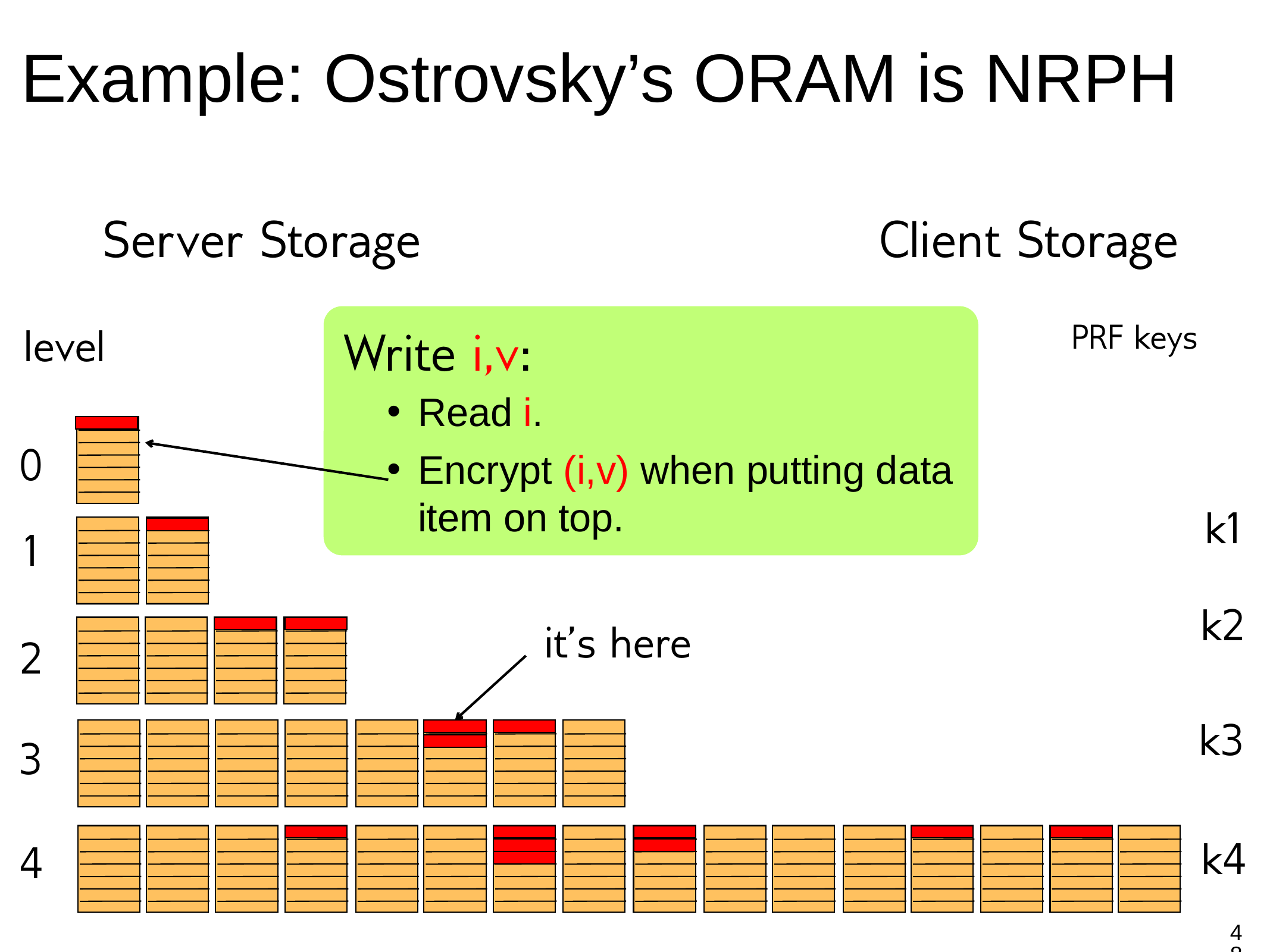

Example: Ostrovsky’s ORAM is NRPH
Server Storage
Client Storage

PRF keys
level
Write i,v:
Read i.
Encrypt (i,v) when putting data item on top.

0
k1

1

k2
it’s here

2
k3

3

k4
4

48